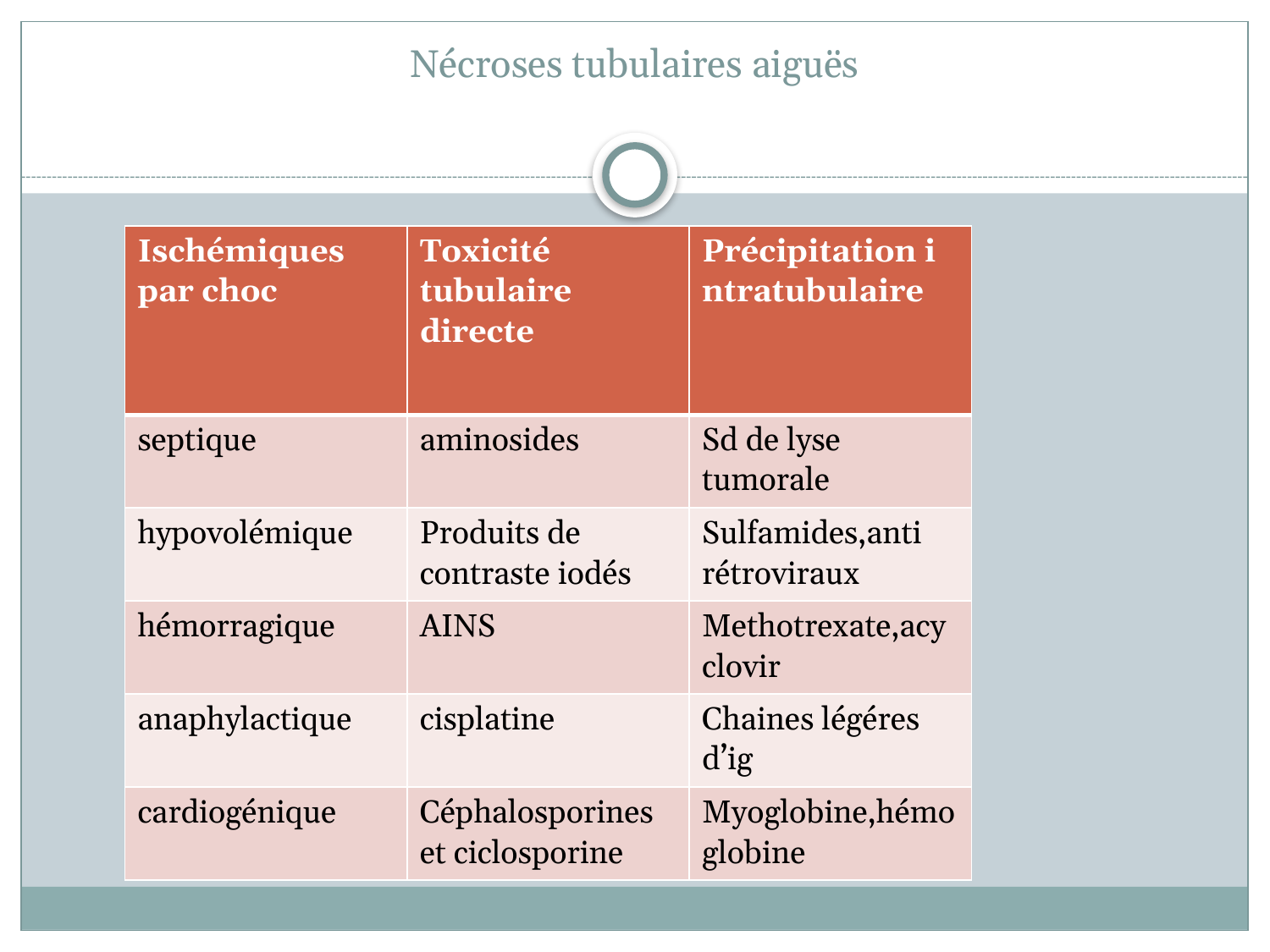

# Nécroses tubulaires aiguës

| Ischémiques par choc | Toxicité tubulaire directe | Précipitation i ntratubulaire |
| --- | --- | --- |
| septique | aminosides | Sd de lyse tumorale |
| hypovolémique | Produits de contraste iodés | Sulfamides,anti rétroviraux |
| hémorragique | AINS | Methotrexate,acyclovir |
| anaphylactique | cisplatine | Chaines légéres d’ig |
| cardiogénique | Céphalosporines et ciclosporine | Myoglobine,hémoglobine |